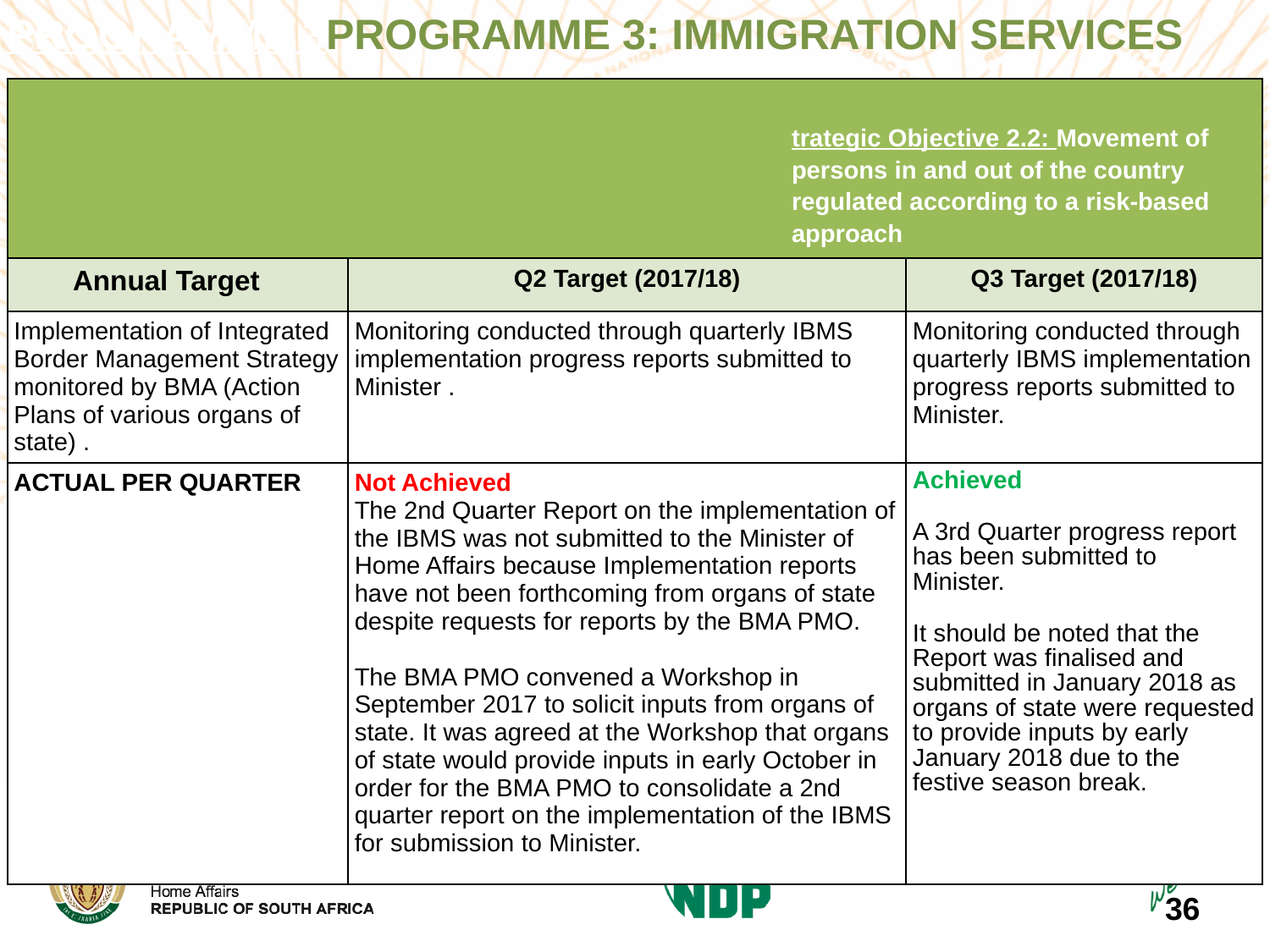

PROGRAMME 3PROGRAMME 3: IMMIGRATION SERVICES

IMMIGRATION AFFAIRS
| Strategic Objective 2.2: Movement of persons in and out of the country regulated according to a risk-based approach |  |  |
| --- | --- | --- |
| Annual Target | Q2 Target (2017/18) | Q3 Target (2017/18) |
| Implementation of Integrated Border Management Strategy monitored by BMA (Action Plans of various organs of state) . | Monitoring conducted through quarterly IBMS implementation progress reports submitted to Minister . | Monitoring conducted through quarterly IBMS implementation progress reports submitted to Minister. |
| ACTUAL PER QUARTER | Not Achieved The 2nd Quarter Report on the implementation of the IBMS was not submitted to the Minister of Home Affairs because Implementation reports have not been forthcoming from organs of state despite requests for reports by the BMA PMO. The BMA PMO convened a Workshop in September 2017 to solicit inputs from organs of state. It was agreed at the Workshop that organs of state would provide inputs in early October in order for the BMA PMO to consolidate a 2nd quarter report on the implementation of the IBMS for submission to Minister. | Achieved A 3rd Quarter progress report has been submitted to Minister. It should be noted that the Report was finalised and submitted in January 2018 as organs of state were requested to provide inputs by early January 2018 due to the festive season break. |

36